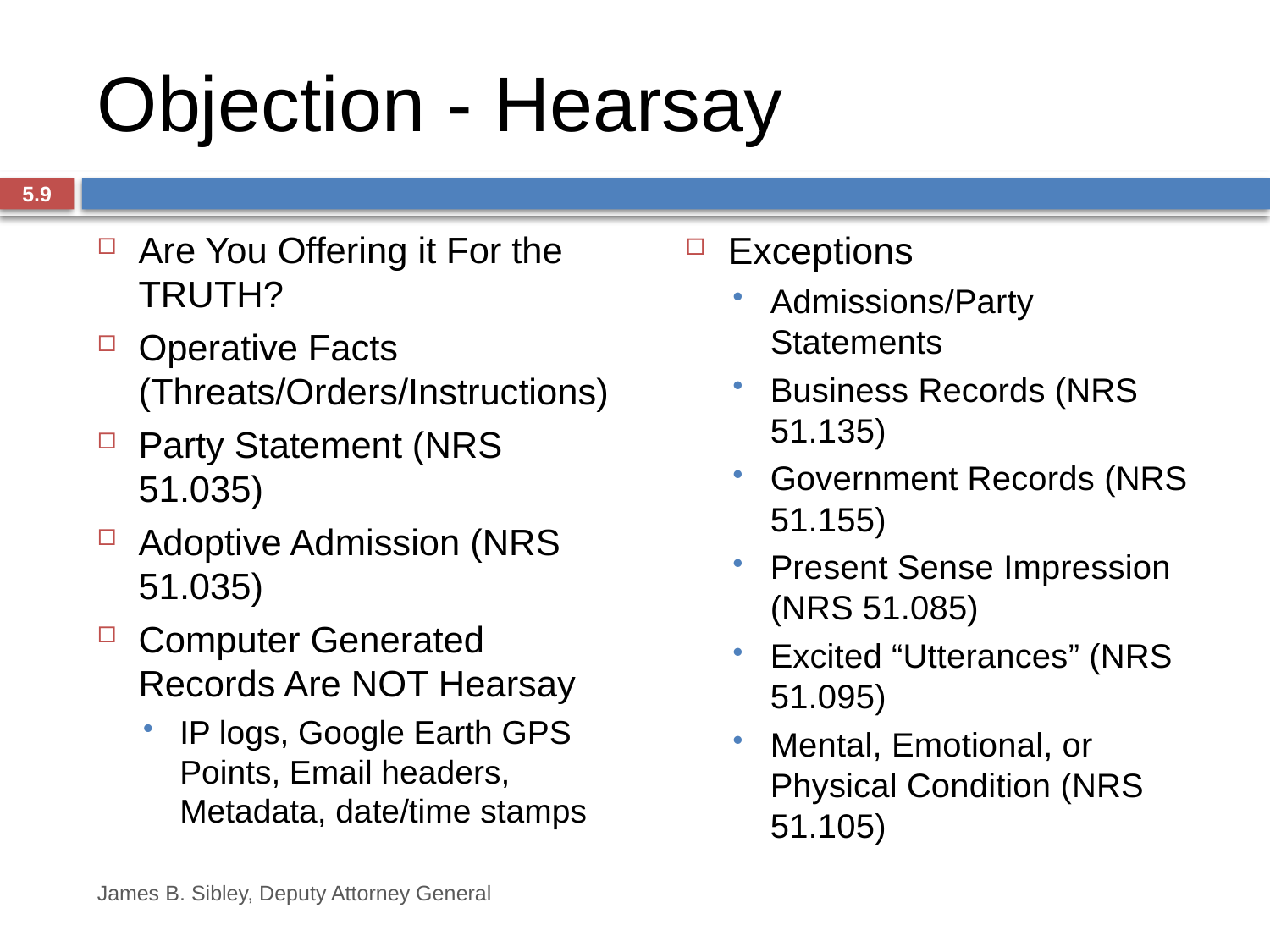

# Objection - Hearsay
5.9
Are You Offering it For the TRUTH?
Operative Facts (Threats/Orders/Instructions)
Party Statement (NRS 51.035)
Adoptive Admission (NRS 51.035)
Computer Generated Records Are NOT Hearsay
IP logs, Google Earth GPS Points, Email headers, Metadata, date/time stamps
Exceptions
Admissions/Party Statements
Business Records (NRS 51.135)
Government Records (NRS 51.155)
Present Sense Impression (NRS 51.085)
Excited “Utterances” (NRS 51.095)
Mental, Emotional, or Physical Condition (NRS 51.105)

James B. Sibley, Deputy Attorney General